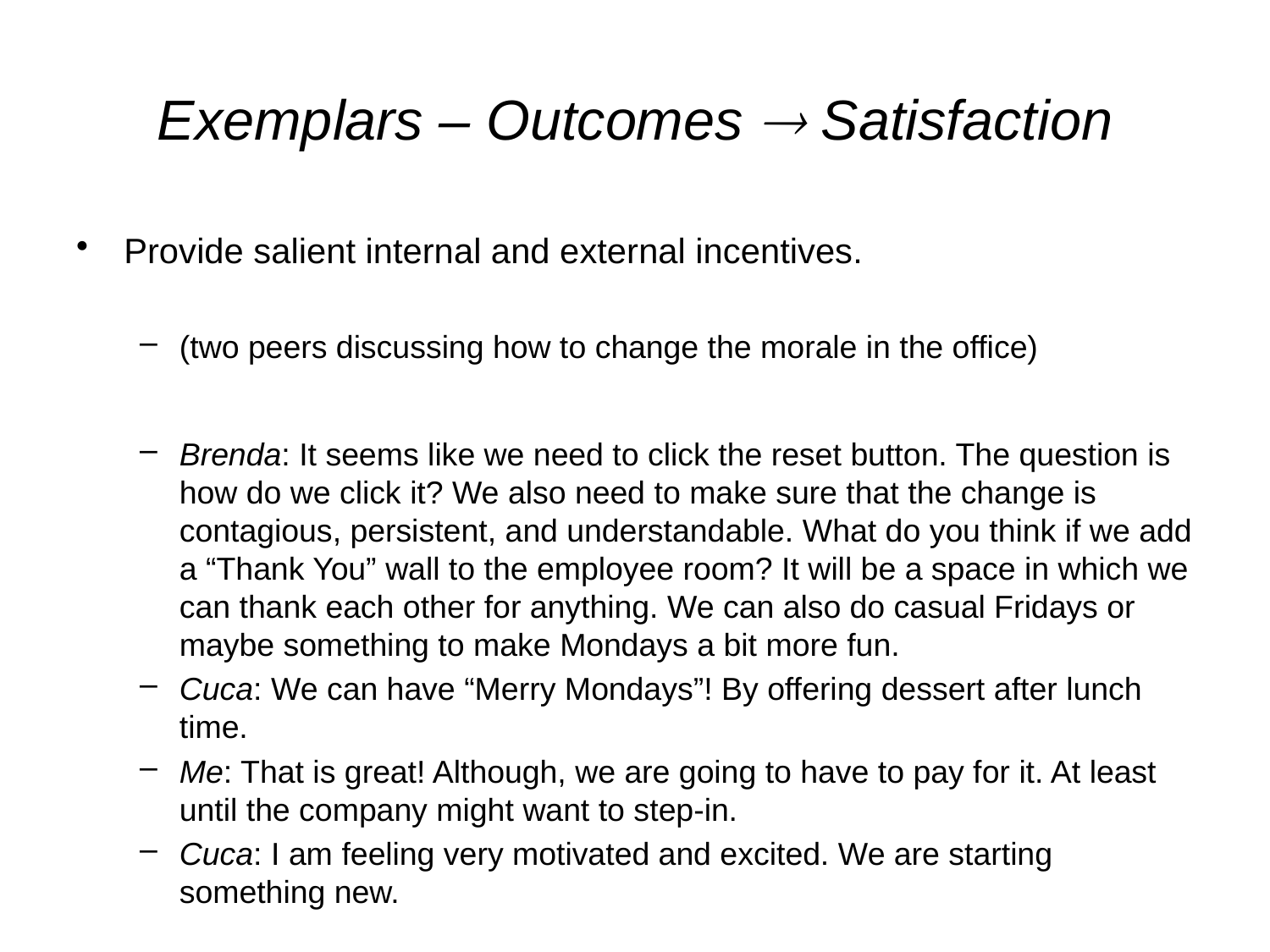

# Exemplars – Outcomes → Satisfaction
Provide salient internal and external incentives.

(two peers discussing how to change the morale in the office)

Brenda: It seems like we need to click the reset button. The question is how do we click it? We also need to make sure that the change is contagious, persistent, and understandable. What do you think if we add a “Thank You” wall to the employee room? It will be a space in which we can thank each other for anything. We can also do casual Fridays or maybe something to make Mondays a bit more fun.
Cuca: We can have “Merry Mondays”! By offering dessert after lunch time.
Me: That is great! Although, we are going to have to pay for it. At least until the company might want to step-in.
Cuca: I am feeling very motivated and excited. We are starting something new.